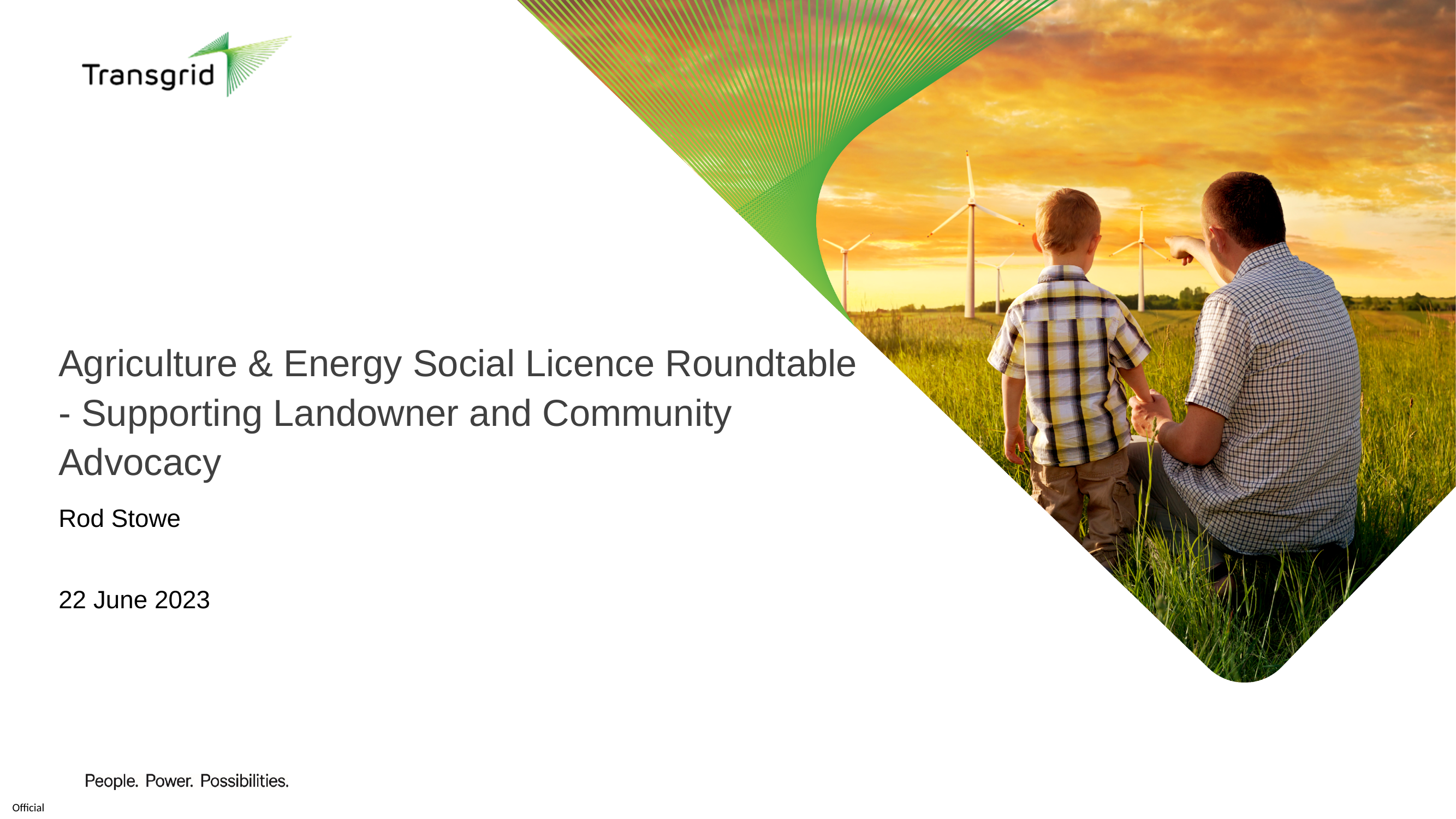

# Agriculture & Energy Social Licence Roundtable - Supporting Landowner and Community Advocacy
Rod Stowe

22 June 2023